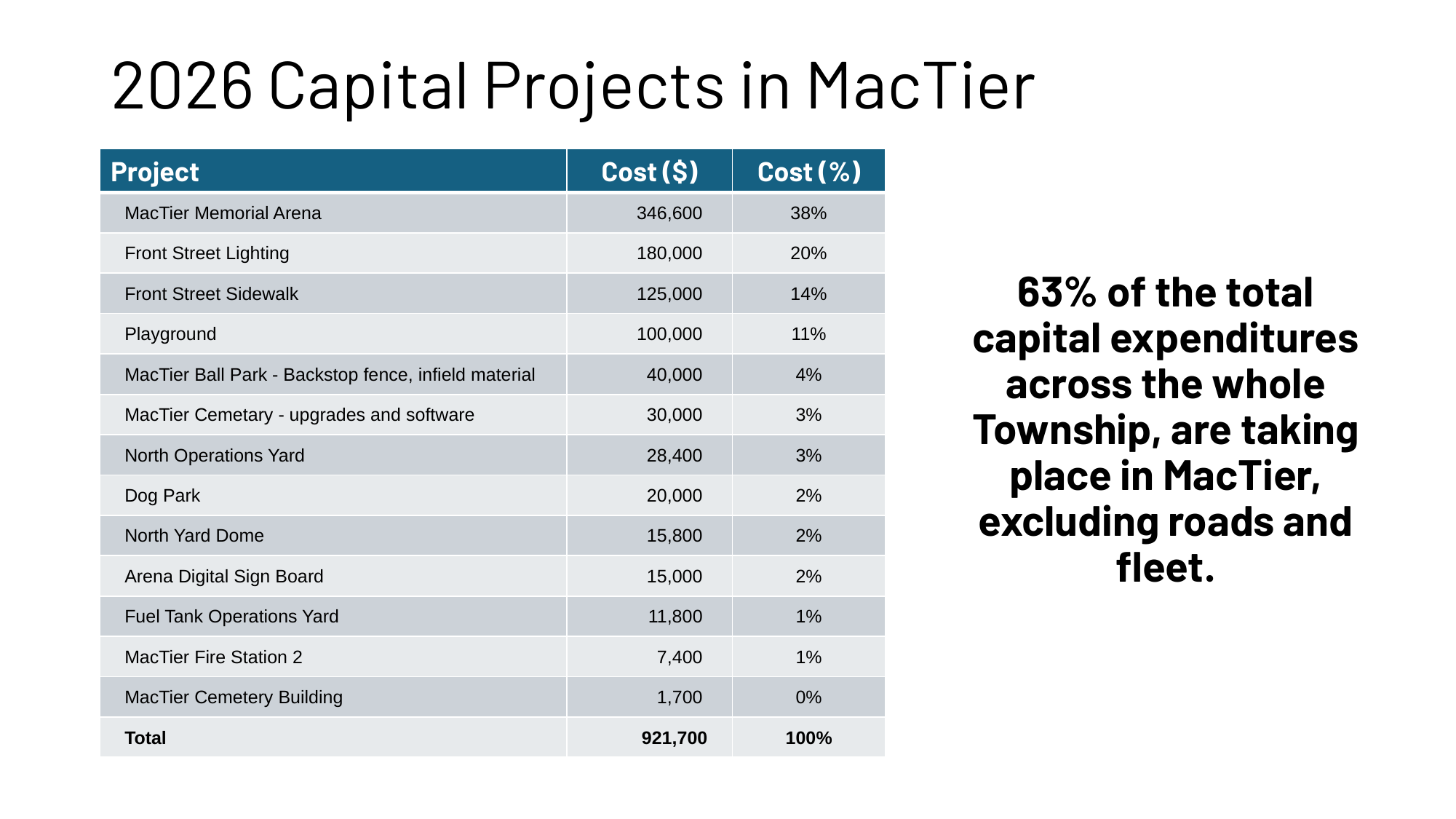

# 2026 Capital Projects in MacTier
| Project | Cost ($) | Cost (%) |
| --- | --- | --- |
| MacTier Memorial Arena | 346,600 | 38% |
| Front Street Lighting | 180,000 | 20% |
| Front Street Sidewalk | 125,000 | 14% |
| Playground | 100,000 | 11% |
| MacTier Ball Park - Backstop fence, infield material | 40,000 | 4% |
| MacTier Cemetary - upgrades and software | 30,000 | 3% |
| North Operations Yard | 28,400 | 3% |
| Dog Park | 20,000 | 2% |
| North Yard Dome | 15,800 | 2% |
| Arena Digital Sign Board | 15,000 | 2% |
| Fuel Tank Operations Yard | 11,800 | 1% |
| MacTier Fire Station 2 | 7,400 | 1% |
| MacTier Cemetery Building | 1,700 | 0% |
| Total | 921,700 | 100% |
63% of the total capital expenditures across the whole Township, are taking place in MacTier, excluding roads and fleet.